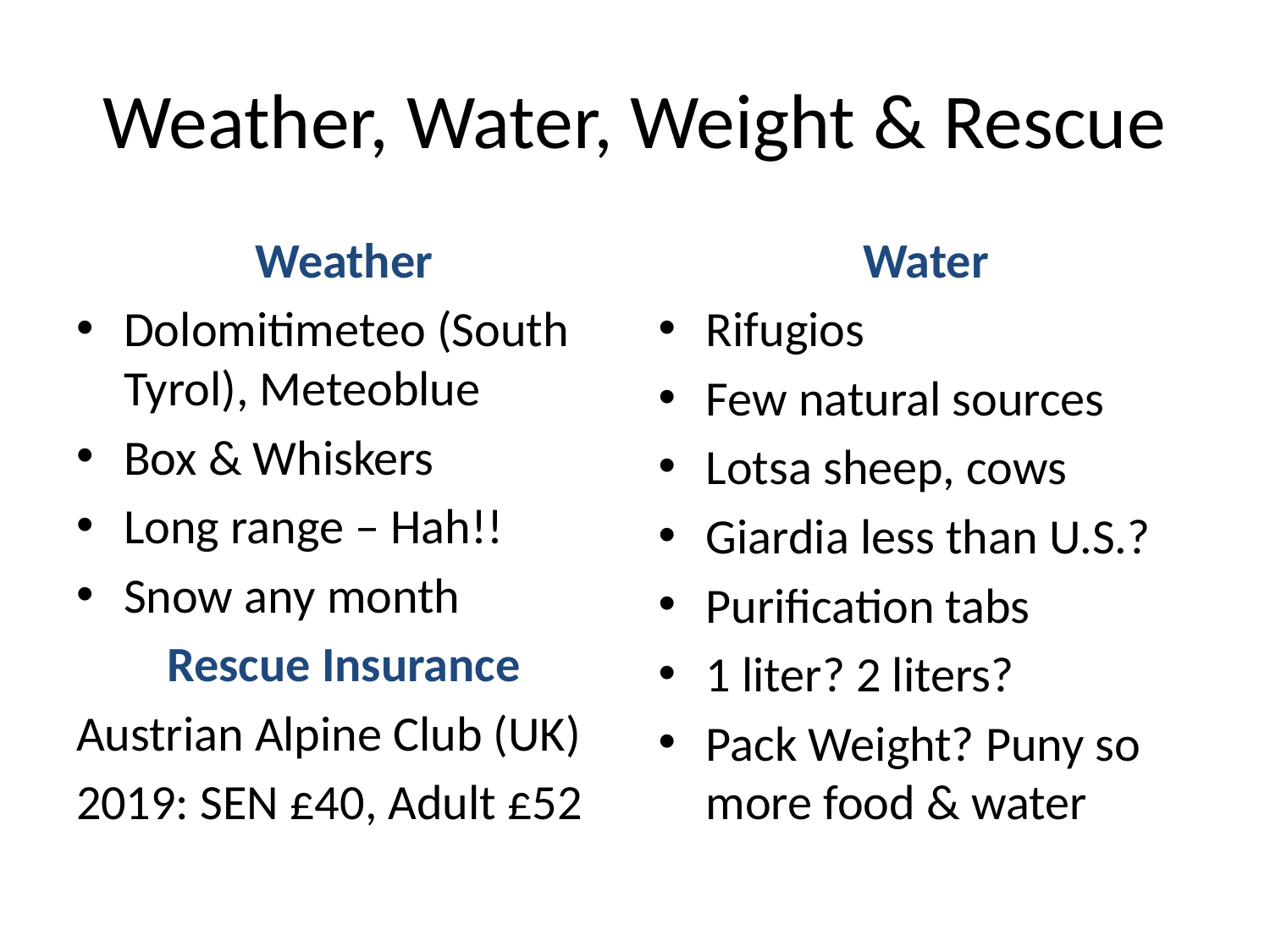

# Weather, Water, Weight & Rescue
Weather
Dolomitimeteo (South Tyrol), Meteoblue
Box & Whiskers
Long range – Hah!!
Snow any month
Rescue Insurance
Austrian Alpine Club (UK)
2019: SEN £40, Adult £52
Water
Rifugios
Few natural sources
Lotsa sheep, cows
Giardia less than U.S.?
Purification tabs
1 liter? 2 liters?
Pack Weight? Puny so more food & water